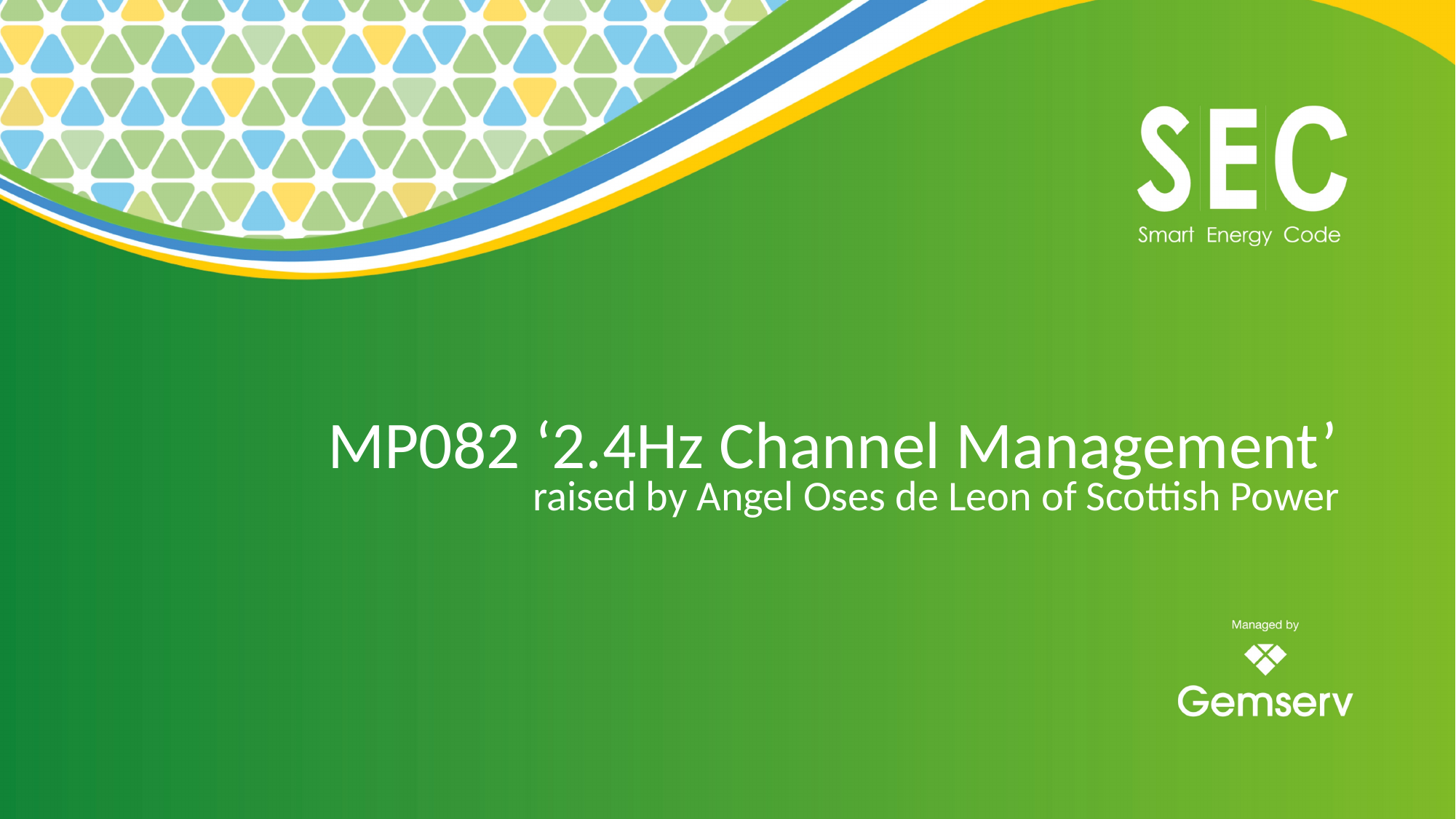

# MP082 ‘2.4Hz Channel Management’ raised by Angel Oses de Leon of Scottish Power